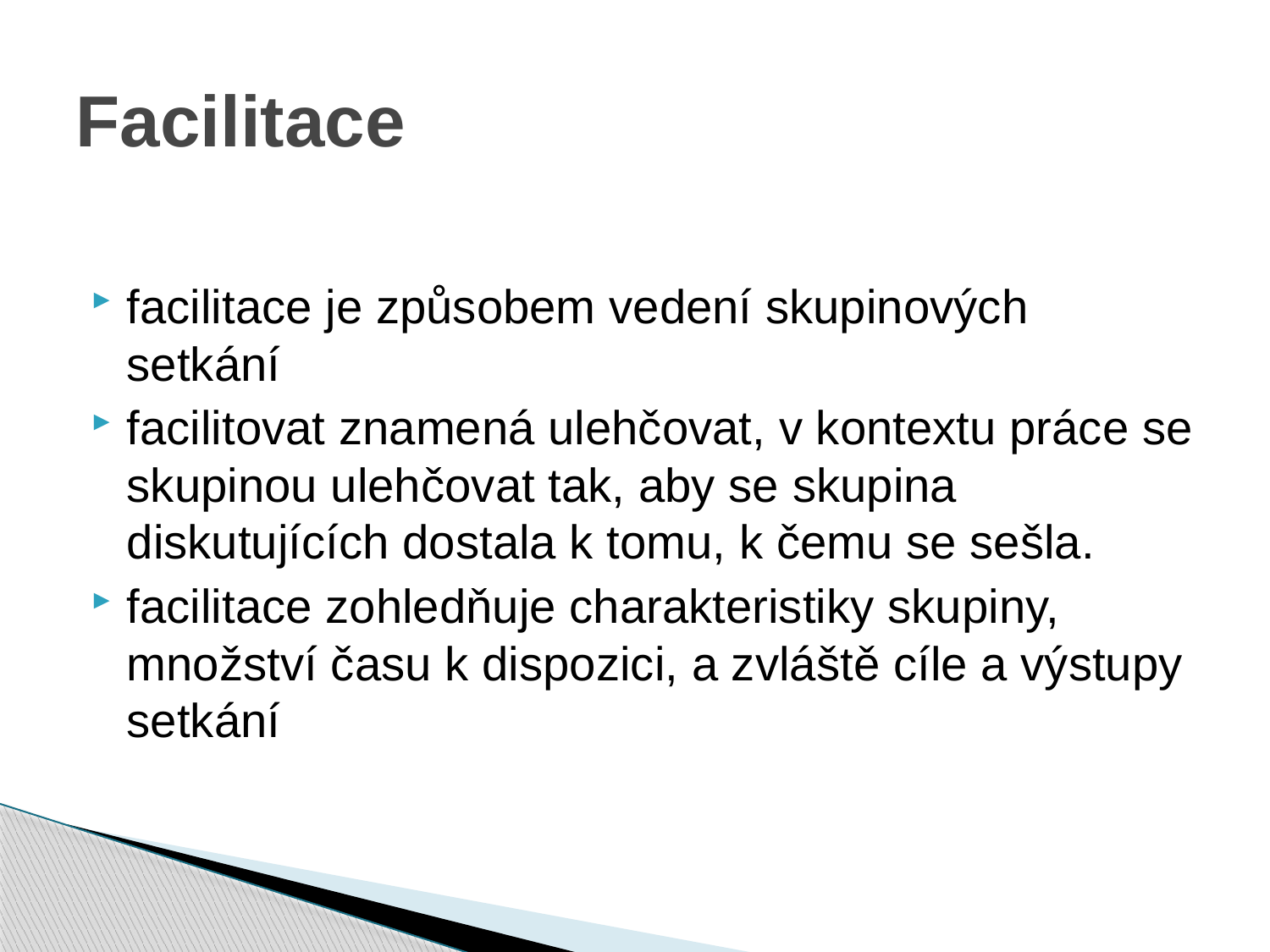

# Facilitace

facilitace je způsobem vedení skupinových setkání
facilitovat znamená ulehčovat, v kontextu práce se skupinou ulehčovat tak, aby se skupina diskutujících dostala k tomu, k čemu se sešla.
facilitace zohledňuje charakteristiky skupiny, množství času k dispozici, a zvláště cíle a výstupy setkání